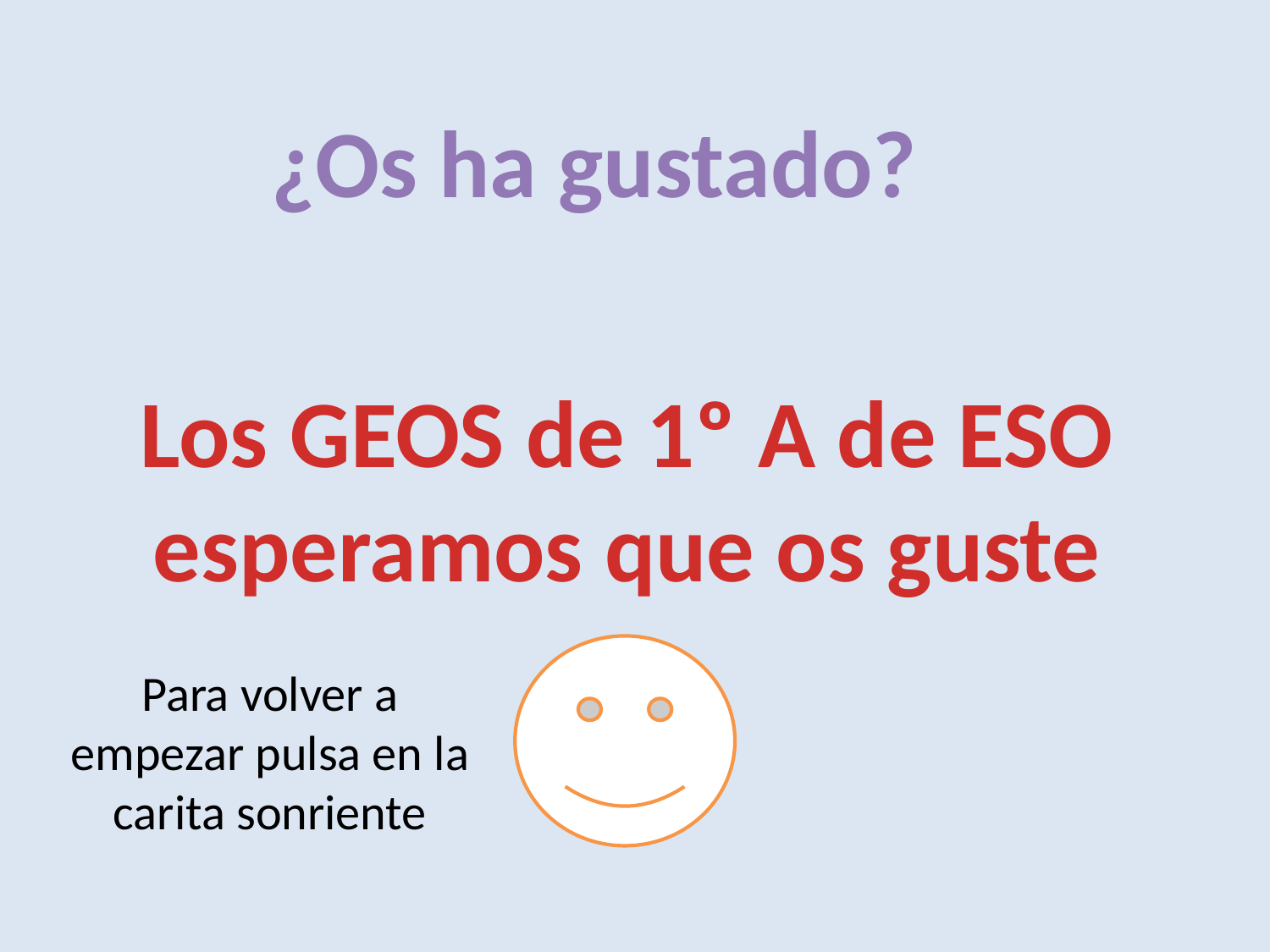

¿Os ha gustado?
Los GEOS de 1º A de ESO esperamos que os guste

Para volver a empezar pulsa en la carita sonriente